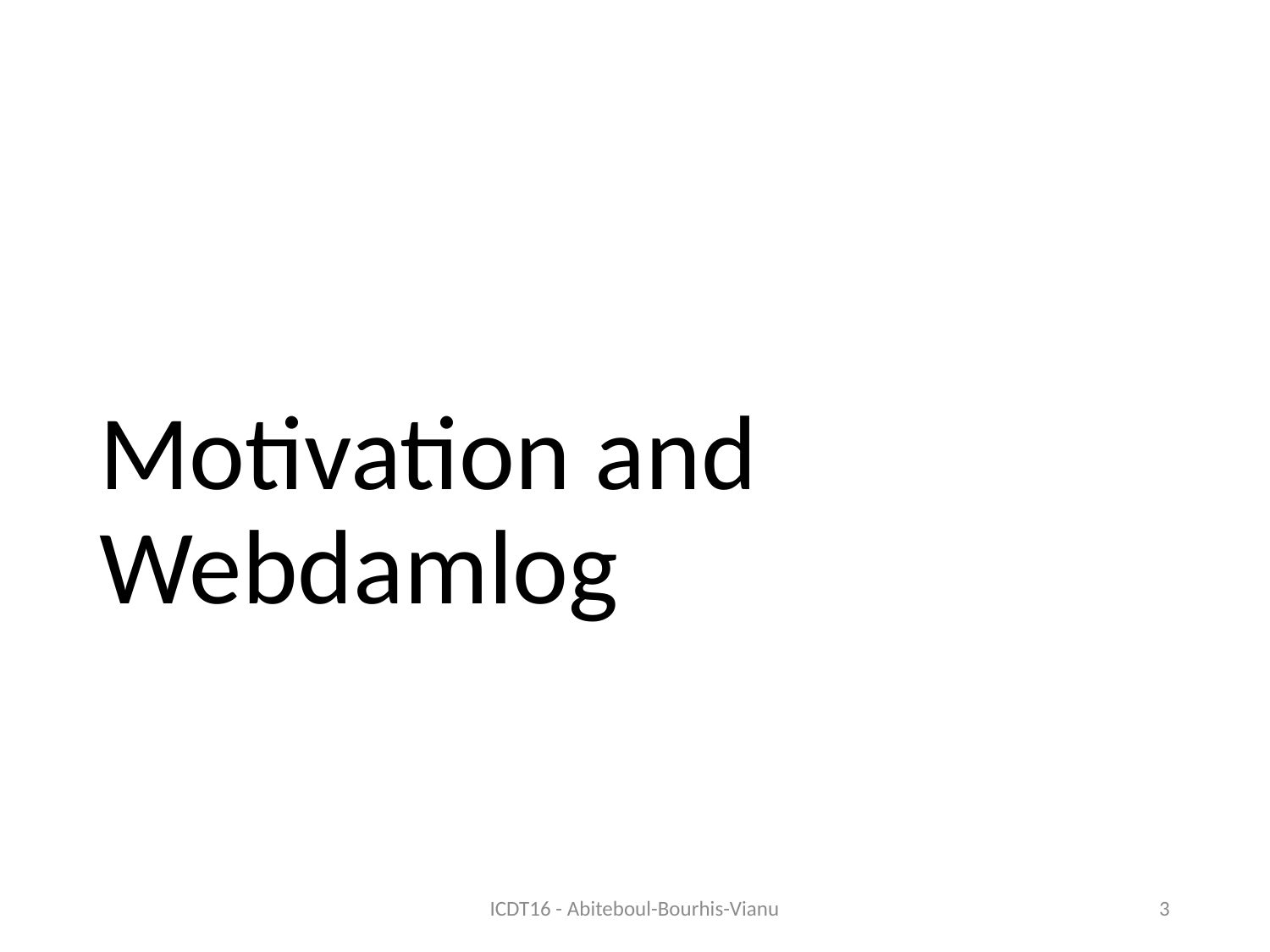

# Motivation and Webdamlog

ICDT16 - Abiteboul-Bourhis-Vianu
3